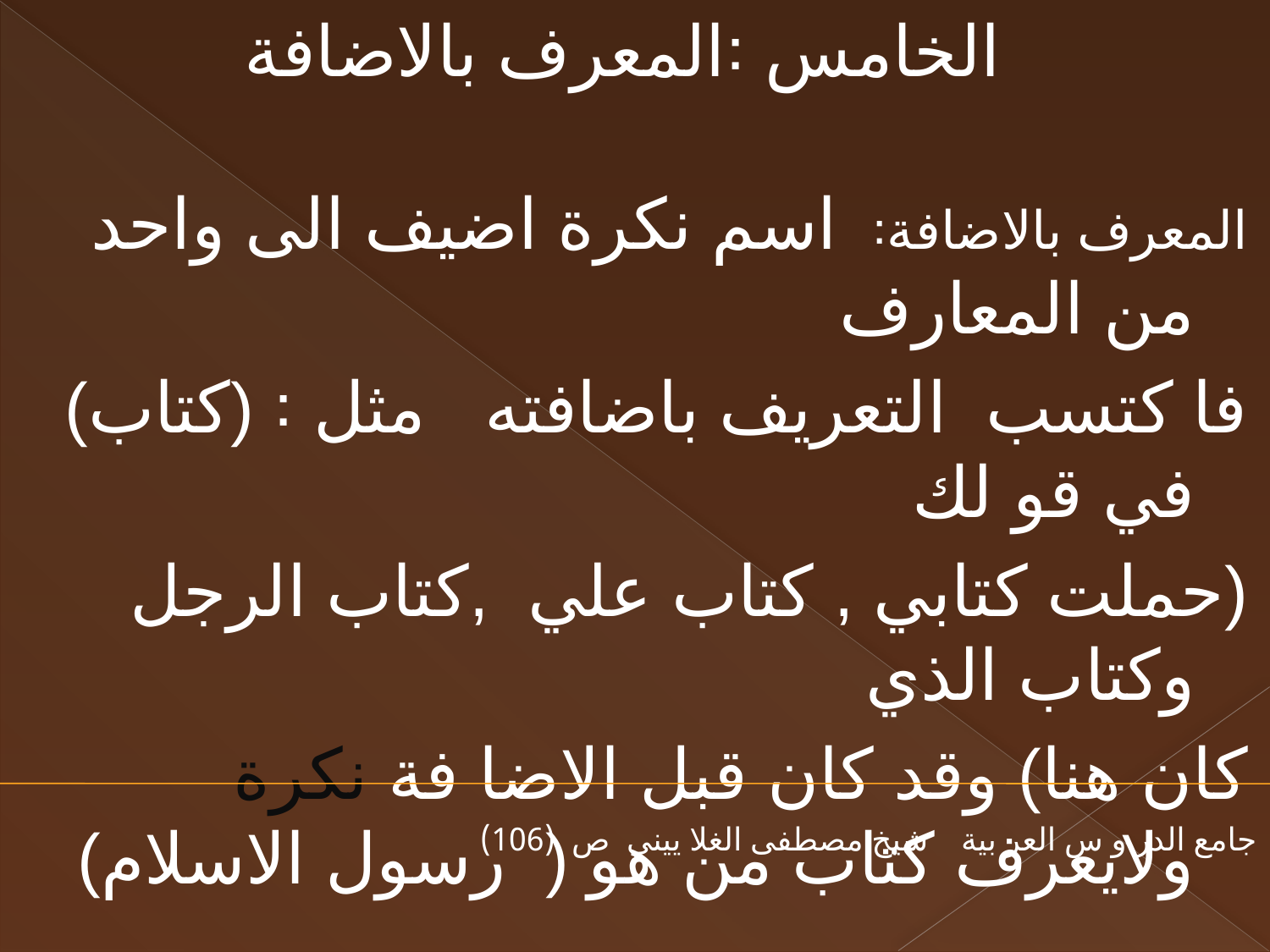

الخامس ꞉المعرف بالاضافة

المعرف بالاضافة꞉  اسم نكرة اضيف الى واحد من المعارف
فا كتسب  التعريف باضافته   مثل ꞉ (كتاب) في قو لك
(حملت كتابي , كتاب علي  ,كتاب الرجل وكتاب الذي
كان هنا) وقد كان قبل الاضا فة نكرة   ولايعرف كتاب من هو (  رسول الاسلام)
جامع الدر و س العر بية    شيخ مصطفى الغلا ييني  ص  (106)